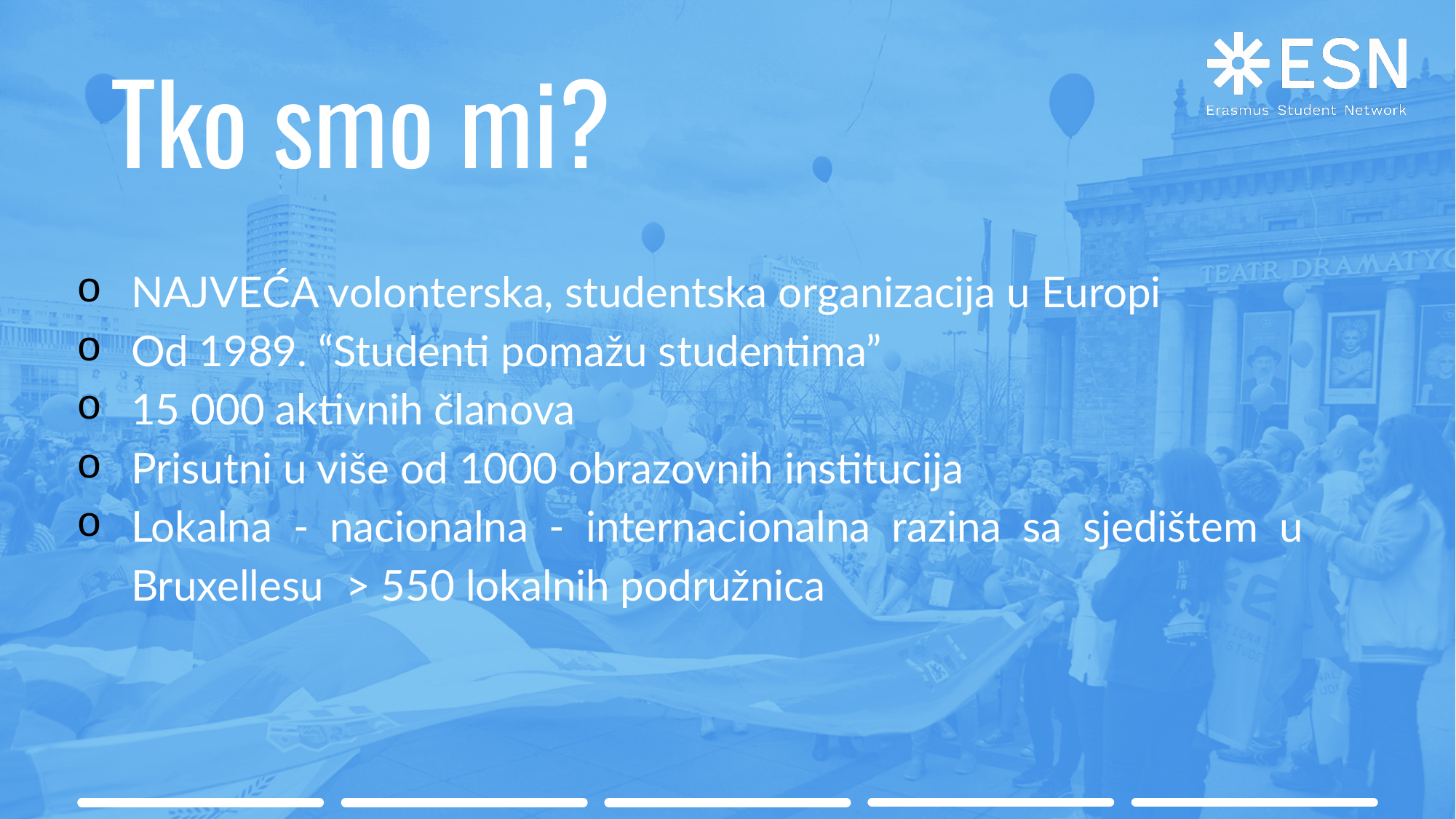

# Tko smo mi?

NAJVEĆA volonterska, studentska organizacija u Europi
Od 1989. “Studenti pomažu studentima”
15 000 aktivnih članova
Prisutni u više od 1000 obrazovnih institucija
Lokalna - nacionalna - internacionalna razina sa sjedištem u Bruxellesu  > 550 lokalnih podružnica